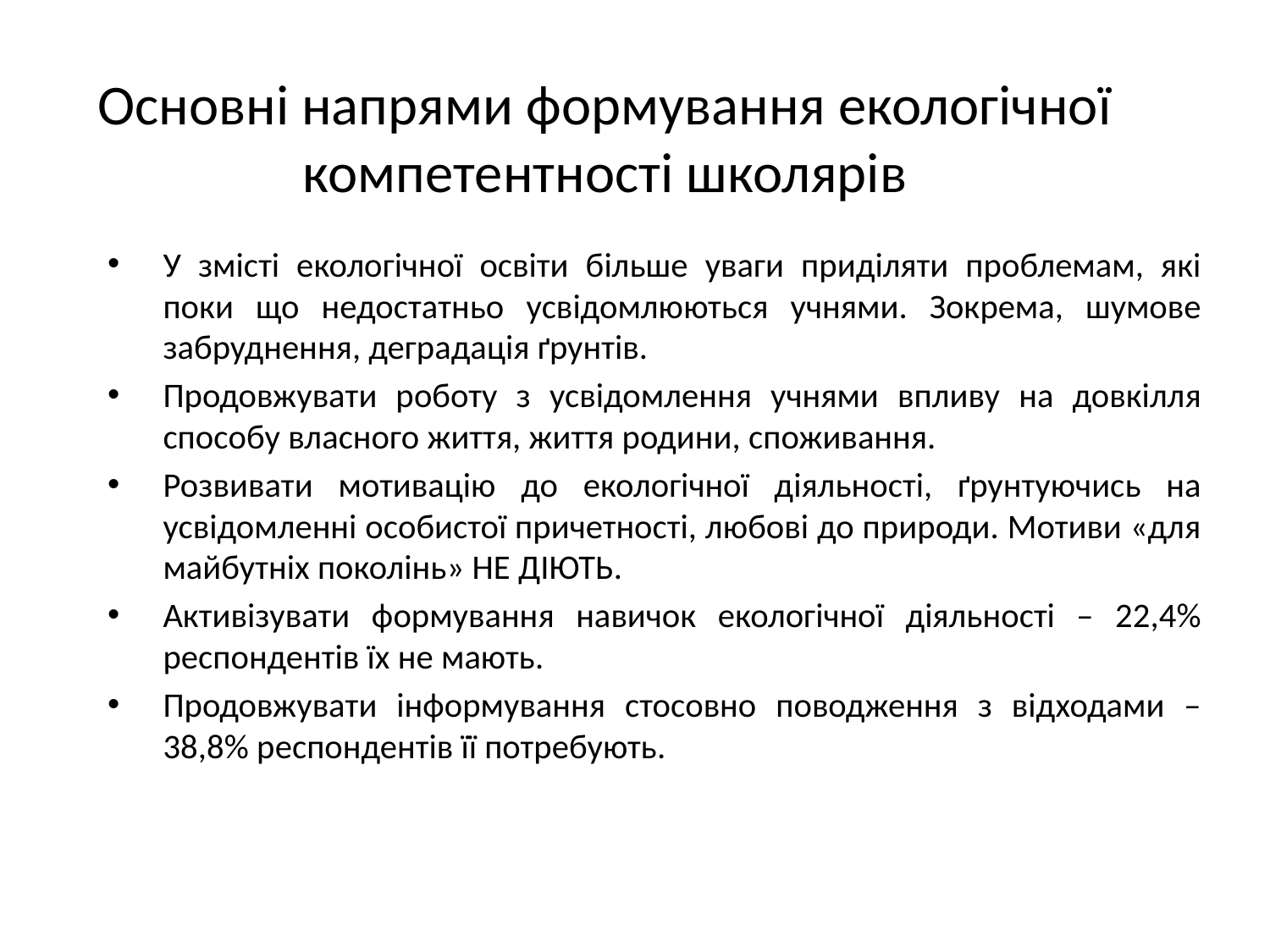

# Основні напрями формування екологічної компетентності школярів
У змісті екологічної освіти більше уваги приділяти проблемам, які поки що недостатньо усвідомлюються учнями. Зокрема, шумове забруднення, деградація ґрунтів.
Продовжувати роботу з усвідомлення учнями впливу на довкілля способу власного життя, життя родини, споживання.
Розвивати мотивацію до екологічної діяльності, ґрунтуючись на усвідомленні особистої причетності, любові до природи. Мотиви «для майбутніх поколінь» НЕ ДІЮТЬ.
Активізувати формування навичок екологічної діяльності – 22,4% респондентів їх не мають.
Продовжувати інформування стосовно поводження з відходами – 38,8% респондентів її потребують.